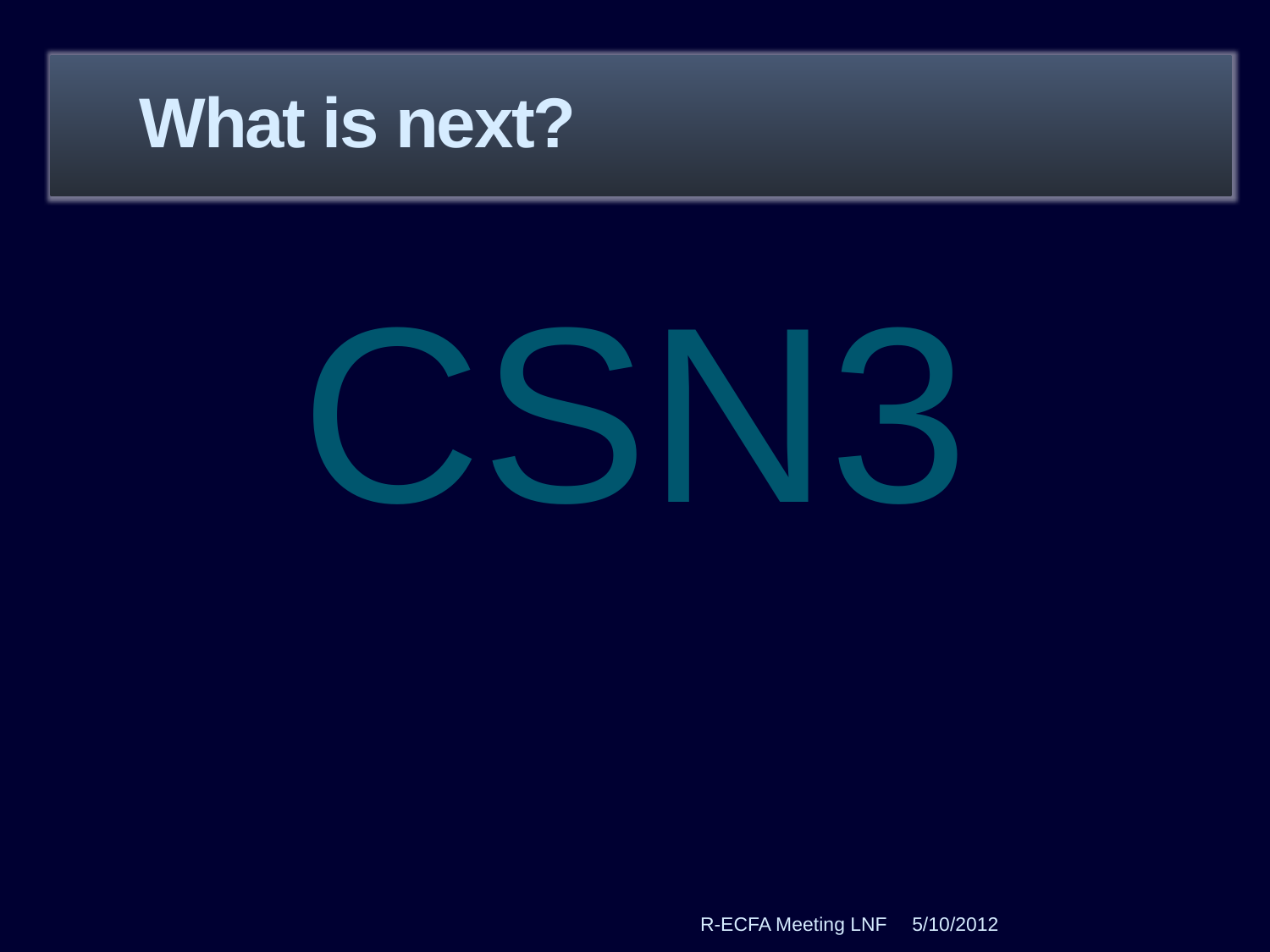

# What is next?

R-ECFA Meeting LNF
5/10/2012